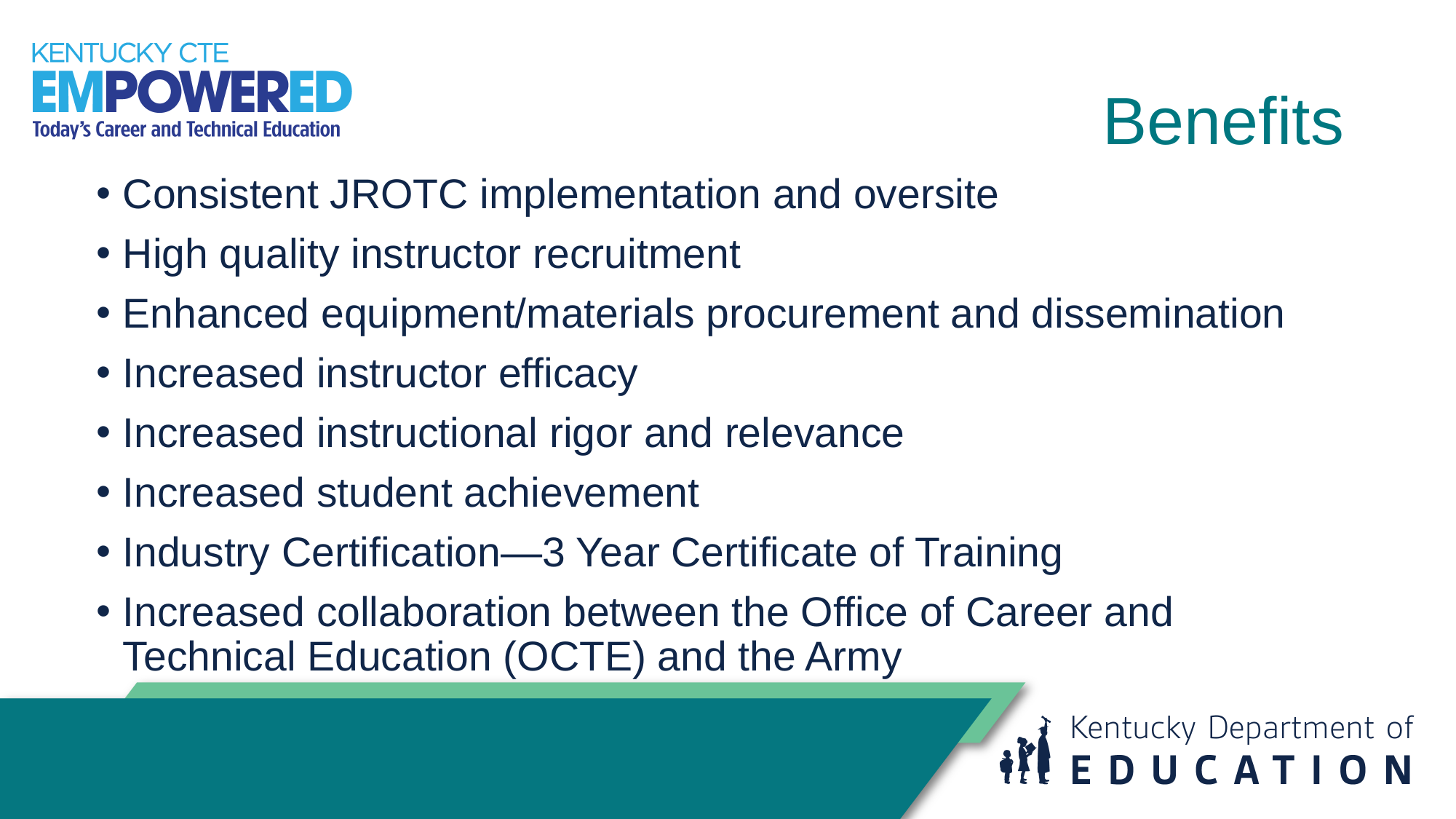

# Benefits
Consistent JROTC implementation and oversite
High quality instructor recruitment
Enhanced equipment/materials procurement and dissemination
Increased instructor efficacy
Increased instructional rigor and relevance
Increased student achievement
Industry Certification—3 Year Certificate of Training
Increased collaboration between the Office of Career and Technical Education (OCTE) and the Army